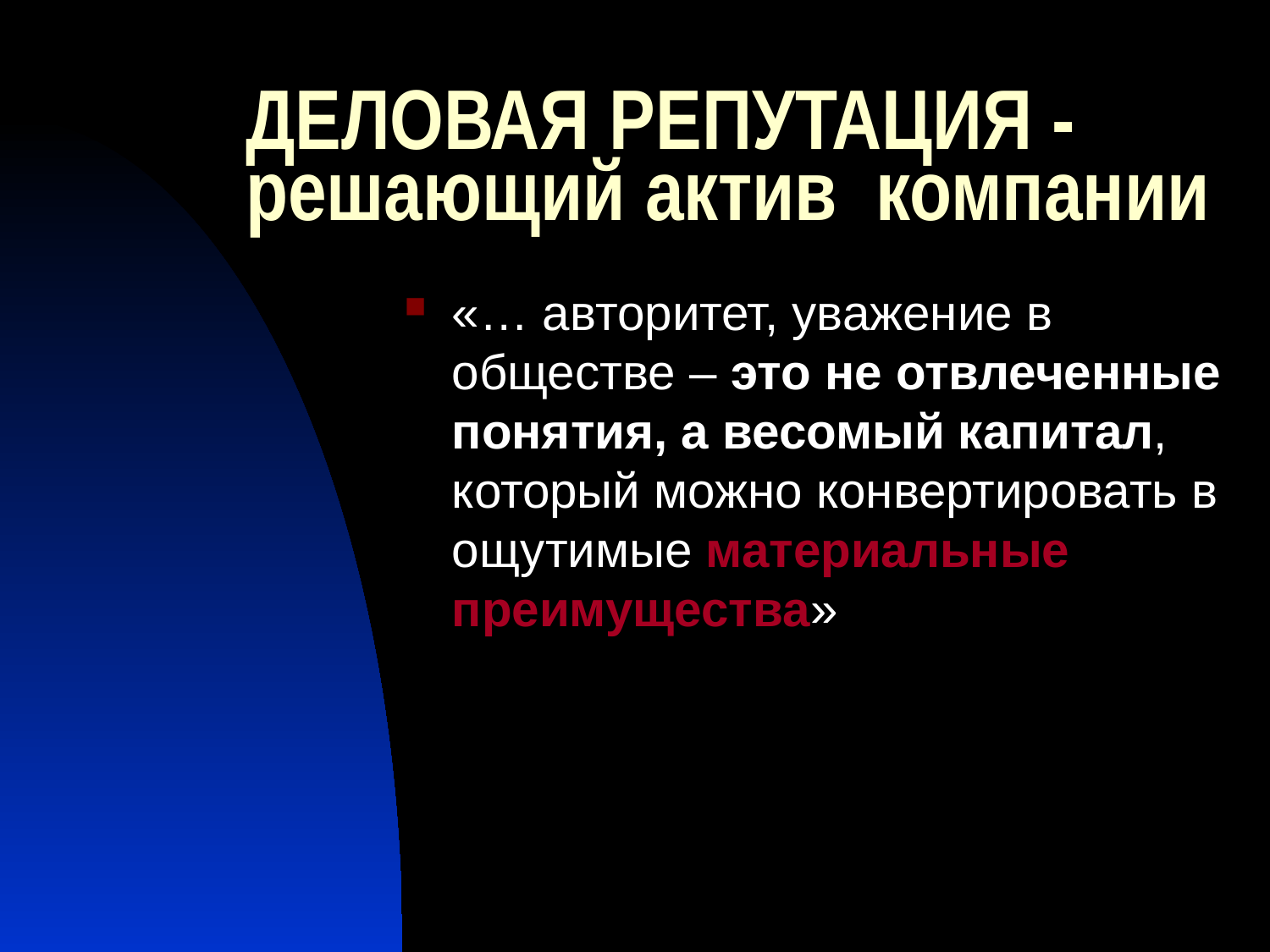

# ДЕЛОВАЯ РЕПУТАЦИЯ -решающий актив  компании
«… авторитет, уважение в обществе – это не отвлеченные понятия, а весомый капитал, который можно конвертировать в ощутимые материальные преимущества»